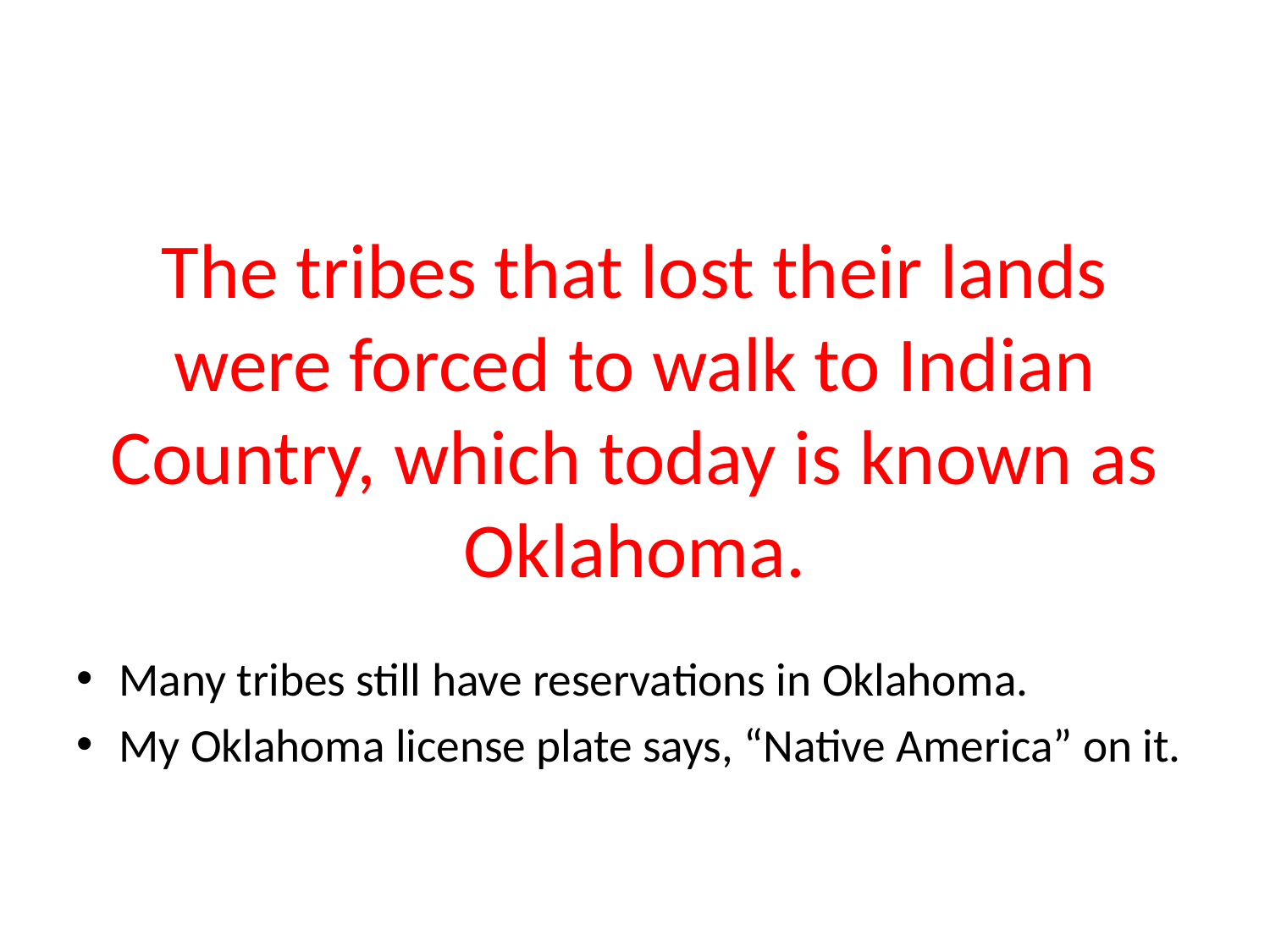

# The tribes that lost their lands were forced to walk to Indian Country, which today is known as Oklahoma.
Many tribes still have reservations in Oklahoma.
My Oklahoma license plate says, “Native America” on it.